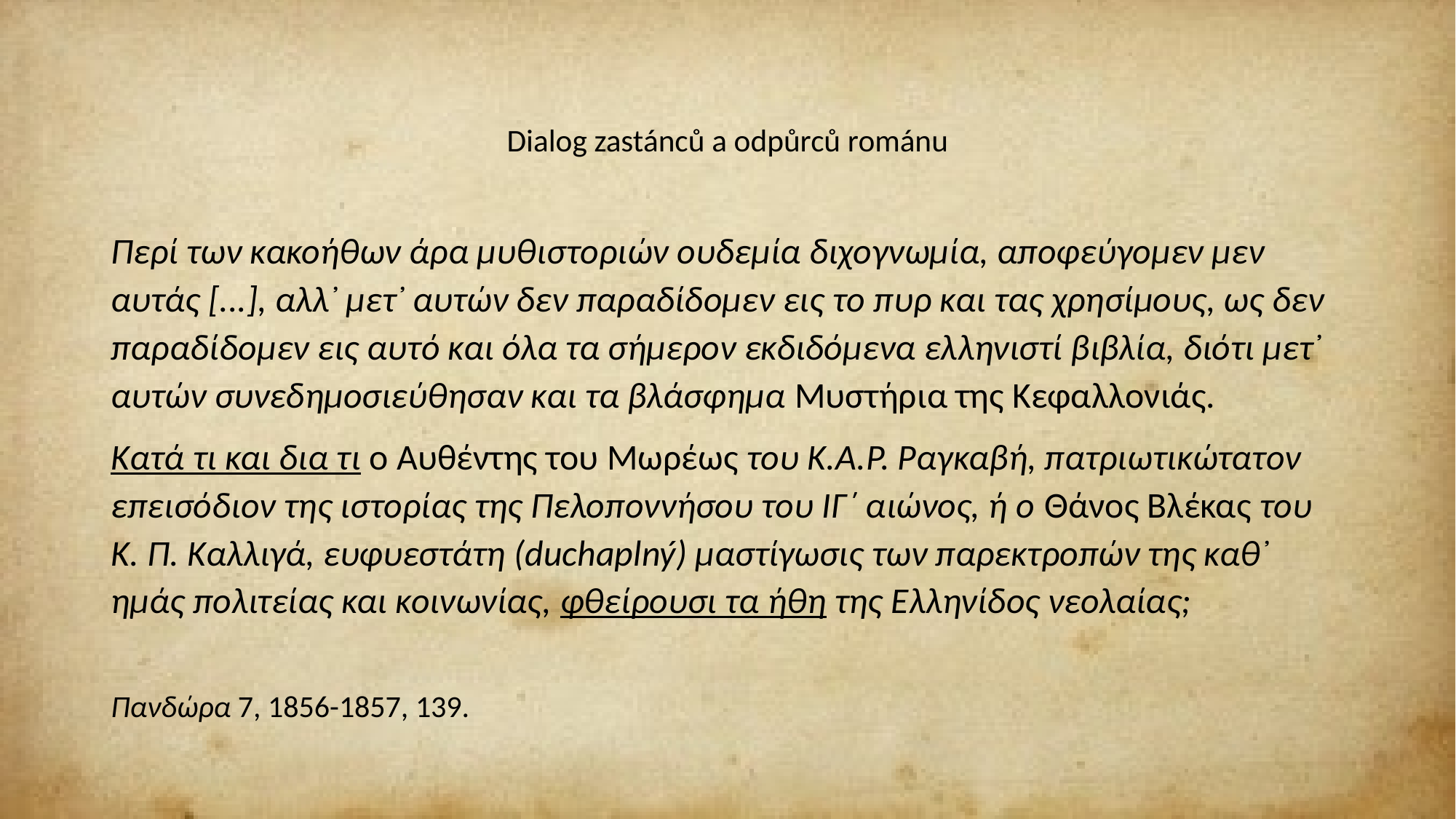

# Dialog zastánců a odpůrců románu
Περί των κακοήθων άρα μυθιστοριών ουδεμία διχογνωμία, αποφεύγομεν μεν αυτάς [...], αλλ᾽ μετ᾽ αυτών δεν παραδίδομεν εις το πυρ και τας χρησίμους, ως δεν παραδίδομεν εις αυτό και όλα τα σήμερον εκδιδόμενα ελληνιστί βιβλία, διότι μετ᾽ αυτών συνεδημοσιεύθησαν και τα βλάσφημα Μυστήρια της Κεφαλλονιάς.
Κατά τι και δια τι ο Αυθέντης του Μωρέως του Κ.Α.Ρ. Ραγκαβή, πατριωτικώτατον επεισόδιον της ιστορίας της Πελοποννήσου του ΙΓ΄ αιώνος, ή ο Θάνος Βλέκας του Κ. Π. Καλλιγά, ευφυεστάτη (duchaplný) μαστίγωσις των παρεκτροπών της καθ᾽ ημάς πολιτείας και κοινωνίας, φθείρουσι τα ήθη της Ελληνίδος νεολαίας;

Πανδώρα 7, 1856-1857, 139.